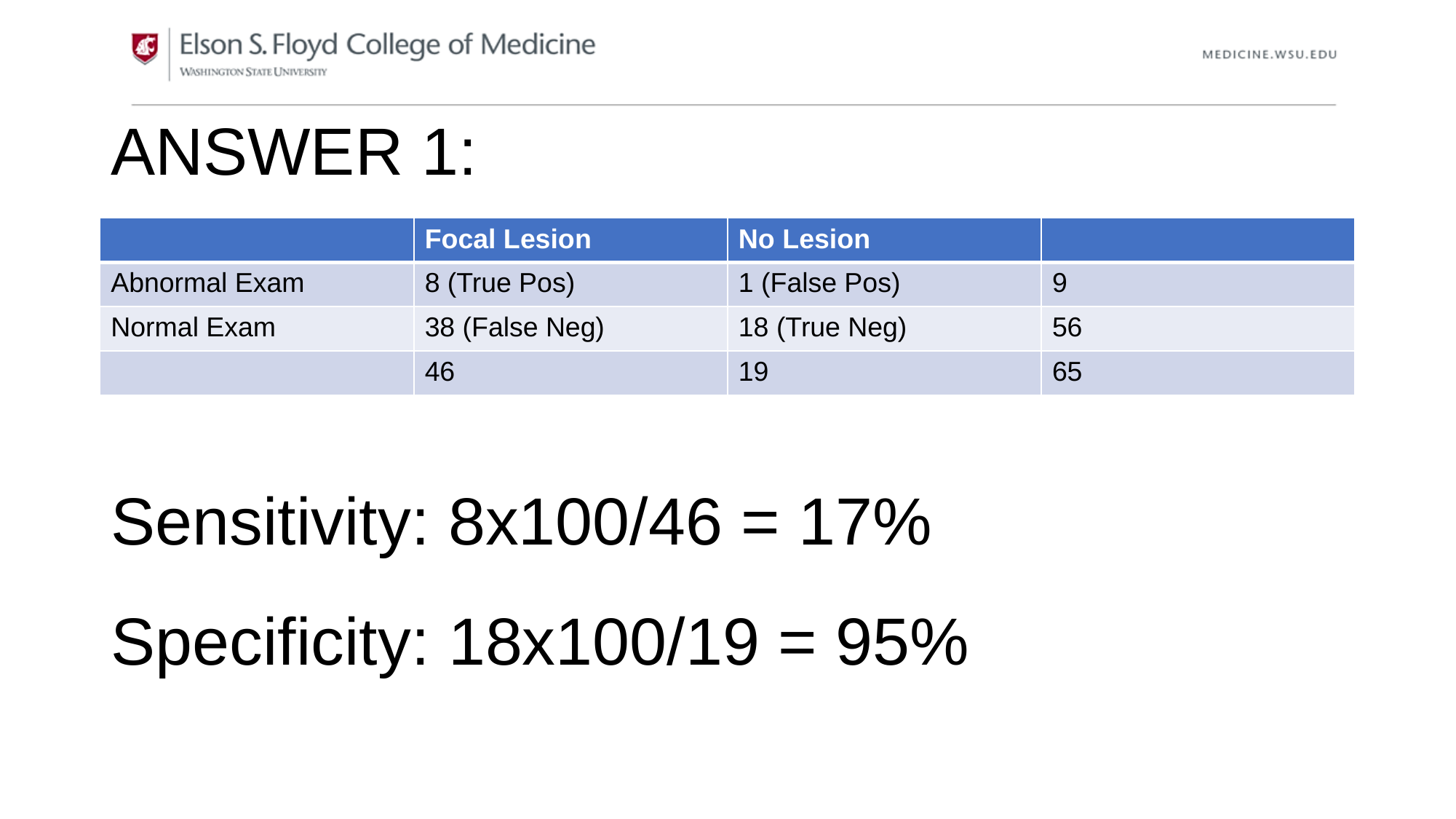

ANSWER 1:
|  | Focal Lesion | No Lesion |  |
| --- | --- | --- | --- |
| Abnormal Exam | 8 (True Pos) | 1 (False Pos) | 9 |
| Normal Exam | 38 (False Neg) | 18 (True Neg) | 56 |
|  | 46 | 19 | 65 |
# Sensitivity: 8x100/46 = 17% Specificity: 18x100/19 = 95%